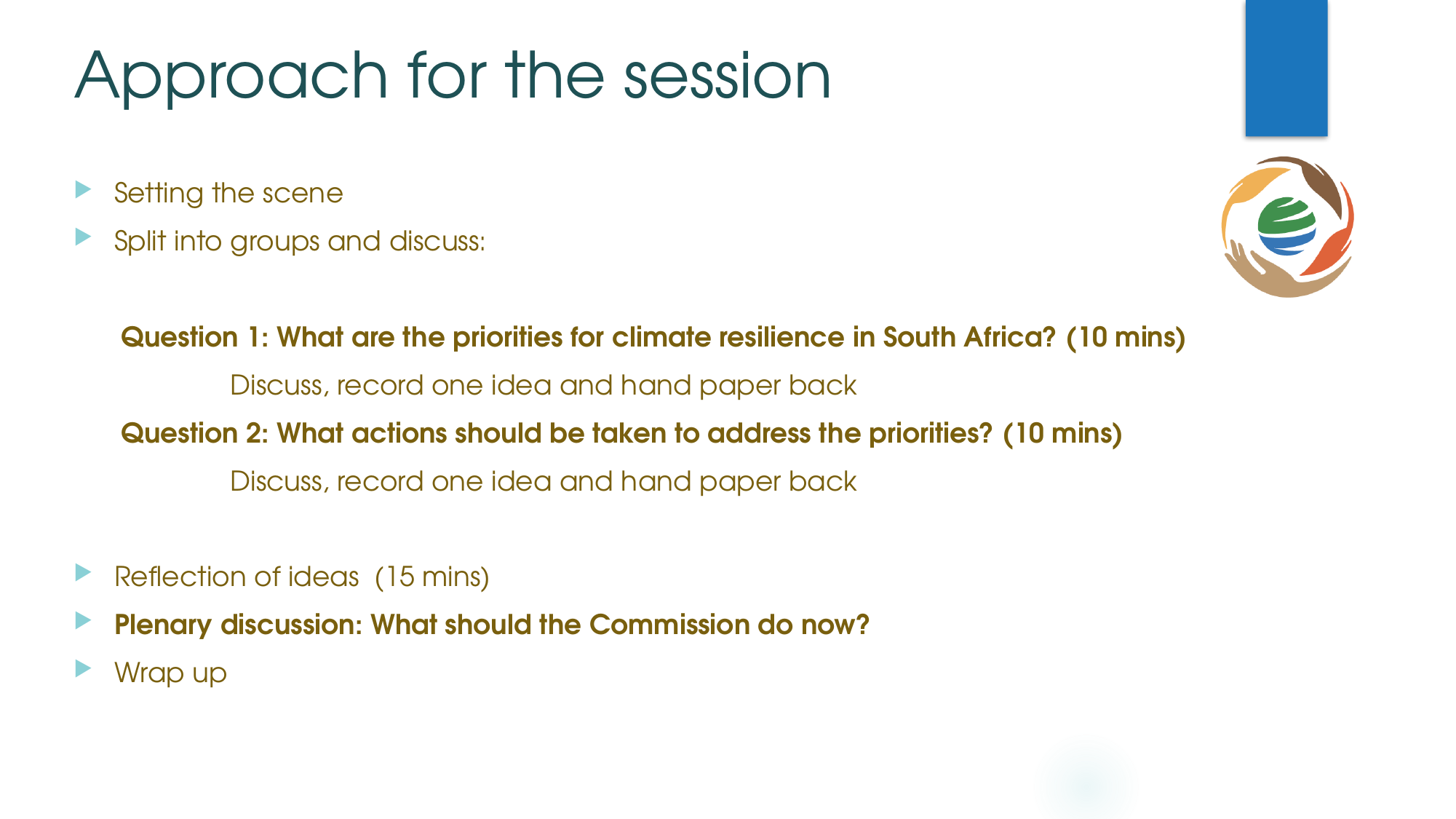

# Approach for the session
Setting the scene
Split into groups and discuss:

Question 1: What are the priorities for climate resilience in South Africa? (10 mins)
	Discuss, record one idea and hand paper back
Question 2: What actions should be taken to address the priorities? (10 mins)
	Discuss, record one idea and hand paper back

Reflection of ideas  (15 mins)
Plenary discussion: What should the Commission do now?
Wrap up